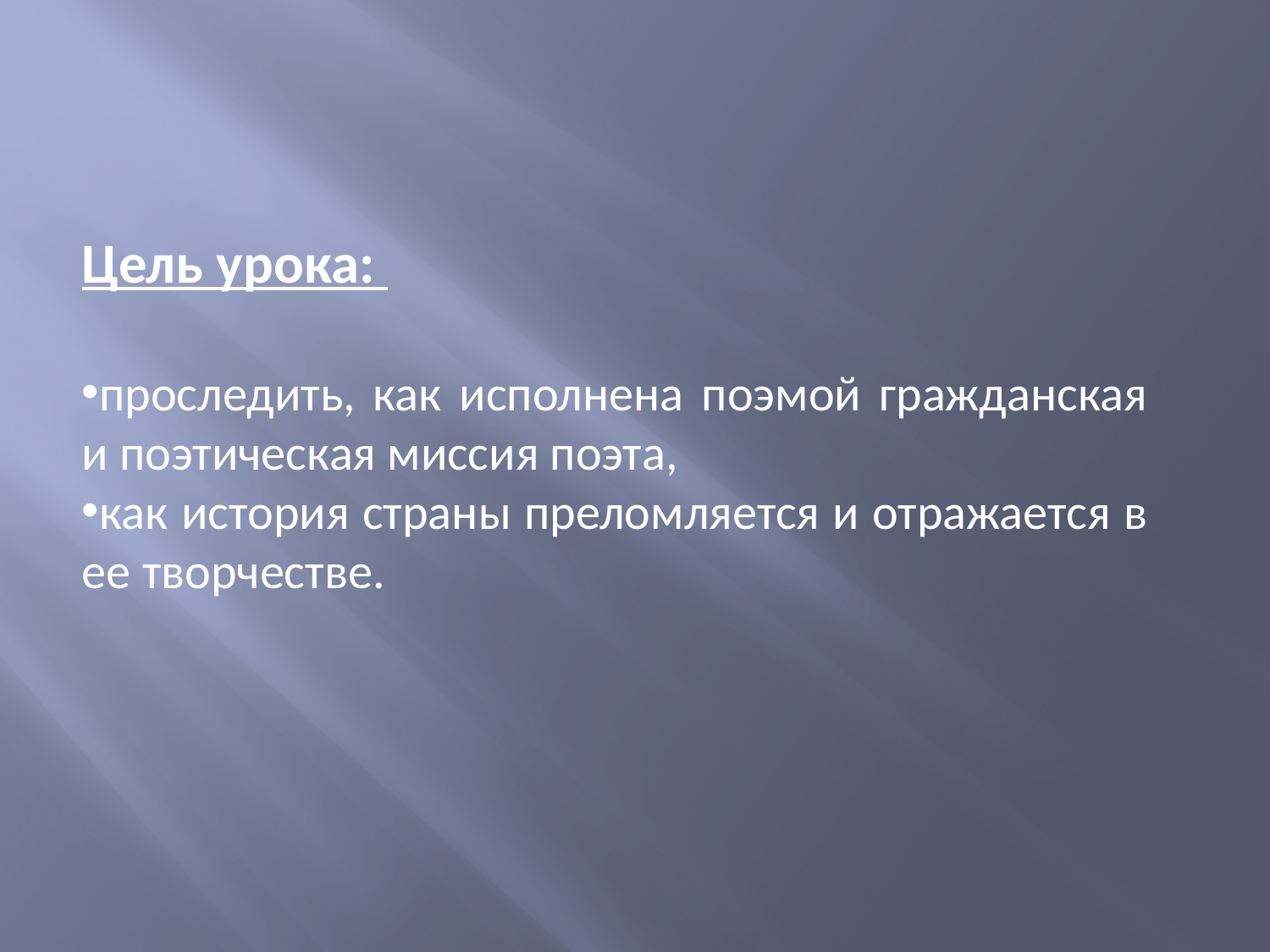

Цель урока:

проследить, как исполнена поэмой гражданская и поэтическая миссия поэта,
как история страны преломляется и отражается в ее творчестве.